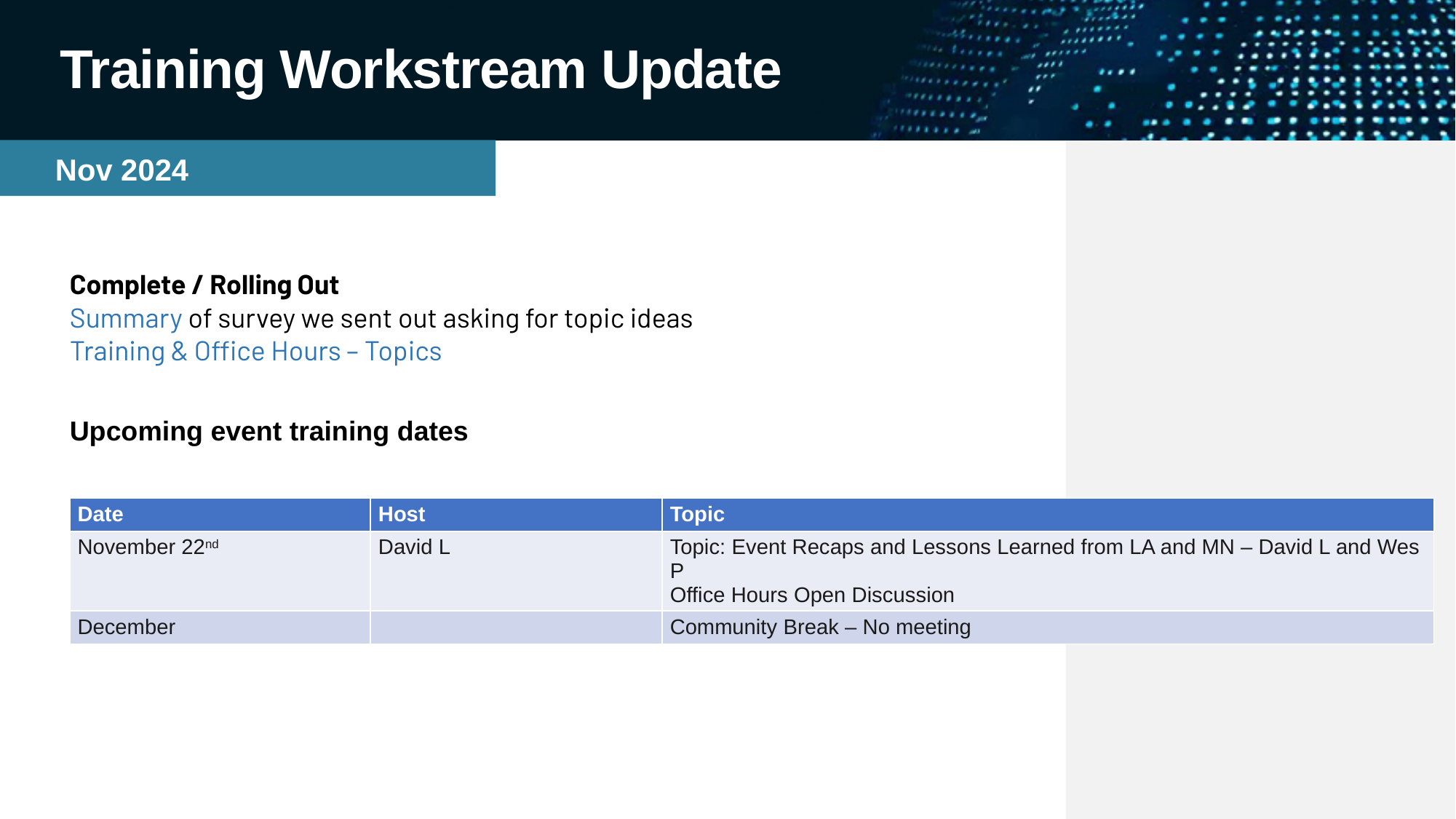

# Training Workstream Update
Nov 2024
​Complete / Rolling Out​
Summary of survey we sent out asking for topic ideas
Training & Office Hours – Topics ​

Upcoming event training dates

| Date | Host | Topic |
| --- | --- | --- |
| November 22nd | David L | Topic: Event Recaps and Lessons Learned from LA and MN – David L and Wes P Office Hours Open Discussion |
| December |  | Community Break – No meeting |